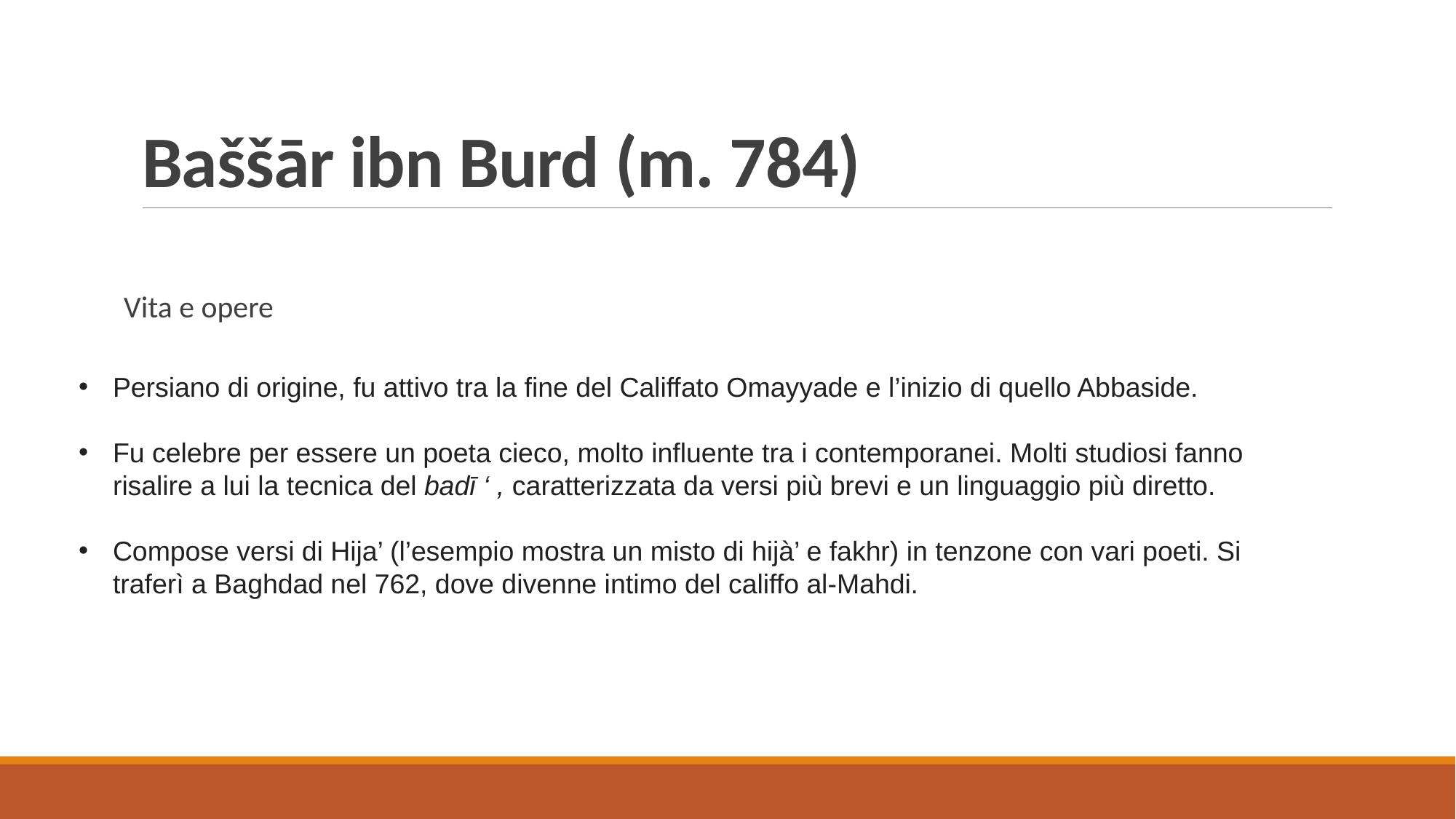

# Baššār ibn Burd (m. 784)
Vita e opere
Persiano di origine, fu attivo tra la fine del Califfato Omayyade e l’inizio di quello Abbaside.

Fu celebre per essere un poeta cieco, molto influente tra i contemporanei. Molti studiosi fanno risalire a lui la tecnica del badī ‘ , caratterizzata da versi più brevi e un linguaggio più diretto.

Compose versi di Hija’ (l’esempio mostra un misto di hijà’ e fakhr) in tenzone con vari poeti. Si traferì a Baghdad nel 762, dove divenne intimo del califfo al-Mahdi.